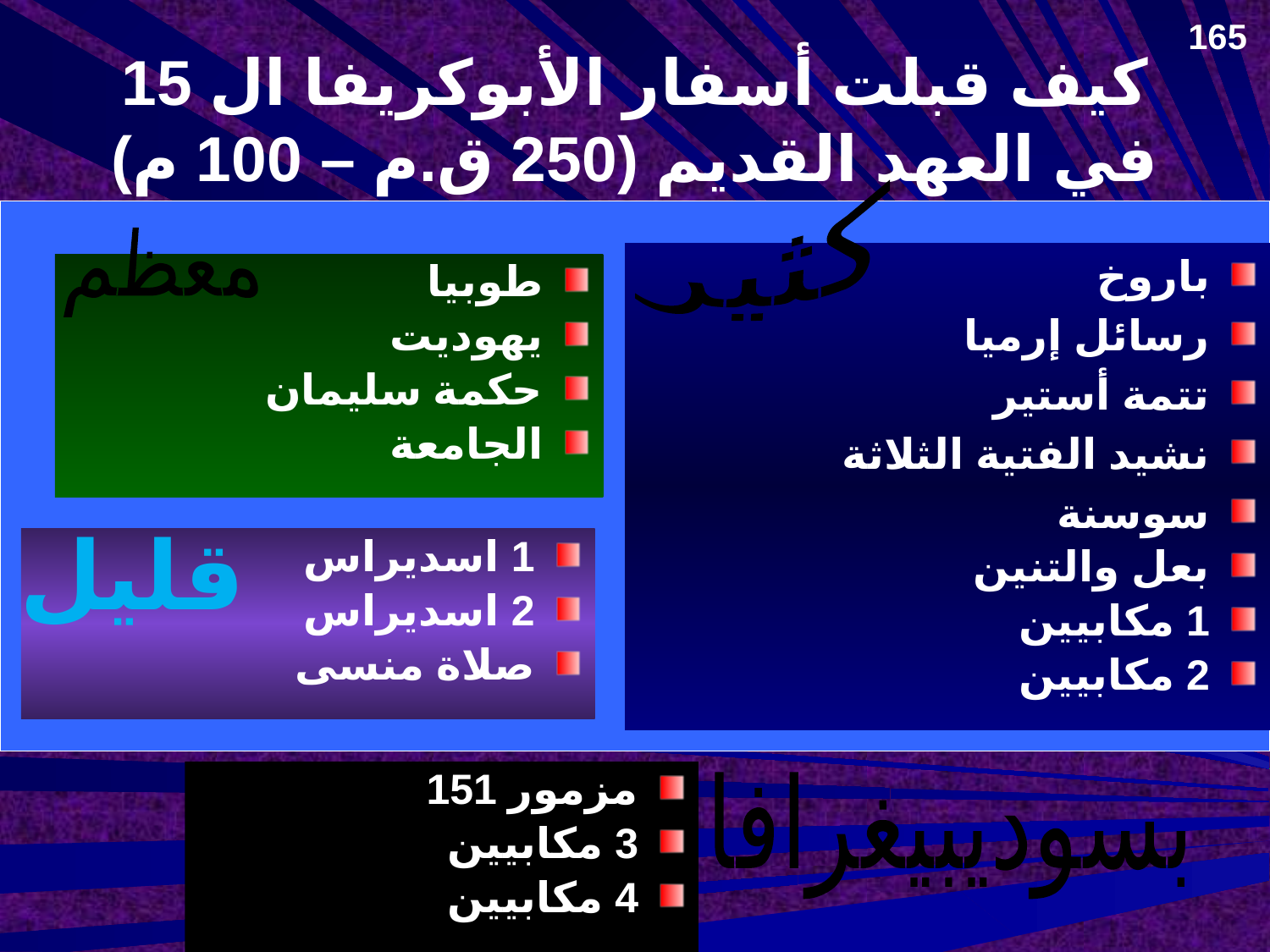

165
# كيف قبلت أسفار الأبوكريفا ال 15 في العهد القديم (250 ق.م – 100 م)
كثير

معظم
باروخ
رسائل إرميا
تتمة أستير
نشيد الفتية الثلاثة
سوسنة
بعل والتنين
1 مكابيين
2 مكابيين
طوبيا
يهوديت
حكمة سليمان
الجامعة
قليل
1 اسديراس
2 اسديراس
صلاة منسى
مزمور 151
3 مكابيين
4 مكابيين
بسوديبيغرافا